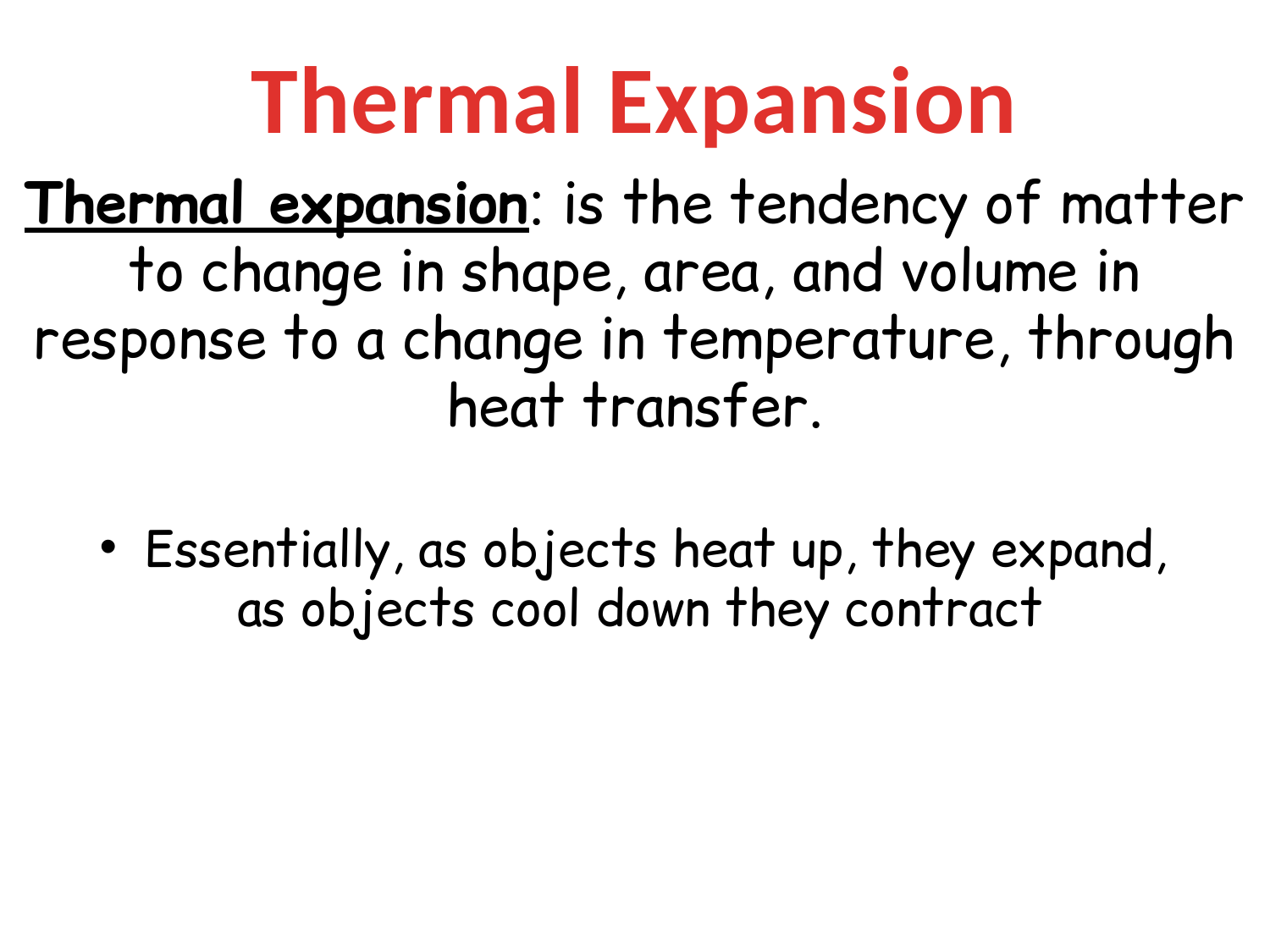

Thermal Expansion
Thermal expansion: is the tendency of matter to change in shape, area, and volume in response to a change in temperature, through heat transfer.
 Essentially, as objects heat up, they expand, as objects cool down they contract